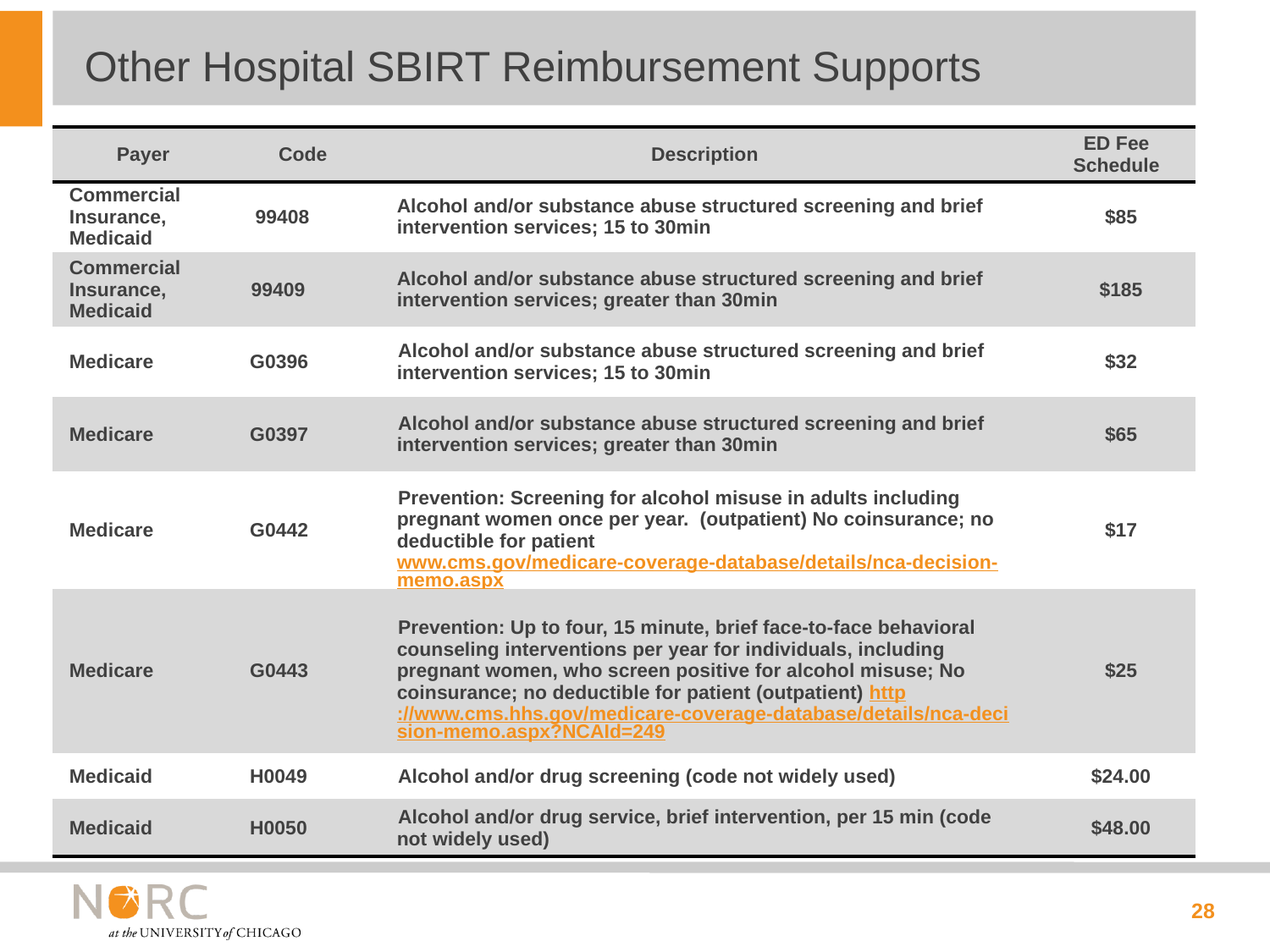

# Other Hospital SBIRT Reimbursement Supports
| Payer | Code | Description | ED Fee Schedule |
| --- | --- | --- | --- |
| Commercial Insurance, Medicaid | 99408 | Alcohol and/or substance abuse structured screening and brief intervention services; 15 to 30min | $85 |
| Commercial Insurance, Medicaid | 99409 | Alcohol and/or substance abuse structured screening and brief intervention services; greater than 30min | $185 |
| Medicare | G0396 | Alcohol and/or substance abuse structured screening and brief intervention services; 15 to 30min | $32 |
| Medicare | G0397 | Alcohol and/or substance abuse structured screening and brief intervention services; greater than 30min | $65 |
| Medicare | G0442 | Prevention: Screening for alcohol misuse in adults including pregnant women once per year. (outpatient) No coinsurance; no deductible for patient www.cms.gov/medicare-coverage-database/details/nca-decision-memo.aspx | $17 |
| Medicare | G0443 | Prevention: Up to four, 15 minute, brief face-to-face behavioral counseling interventions per year for individuals, including pregnant women, who screen positive for alcohol misuse; No coinsurance; no deductible for patient (outpatient) http://www.cms.hhs.gov/medicare-coverage-database/details/nca-decision-memo.aspx?NCAId=249 | $25 |
| Medicaid | H0049 | Alcohol and/or drug screening (code not widely used) | $24.00 |
| Medicaid | H0050 | Alcohol and/or drug service, brief intervention, per 15 min (code not widely used) | $48.00 |
28